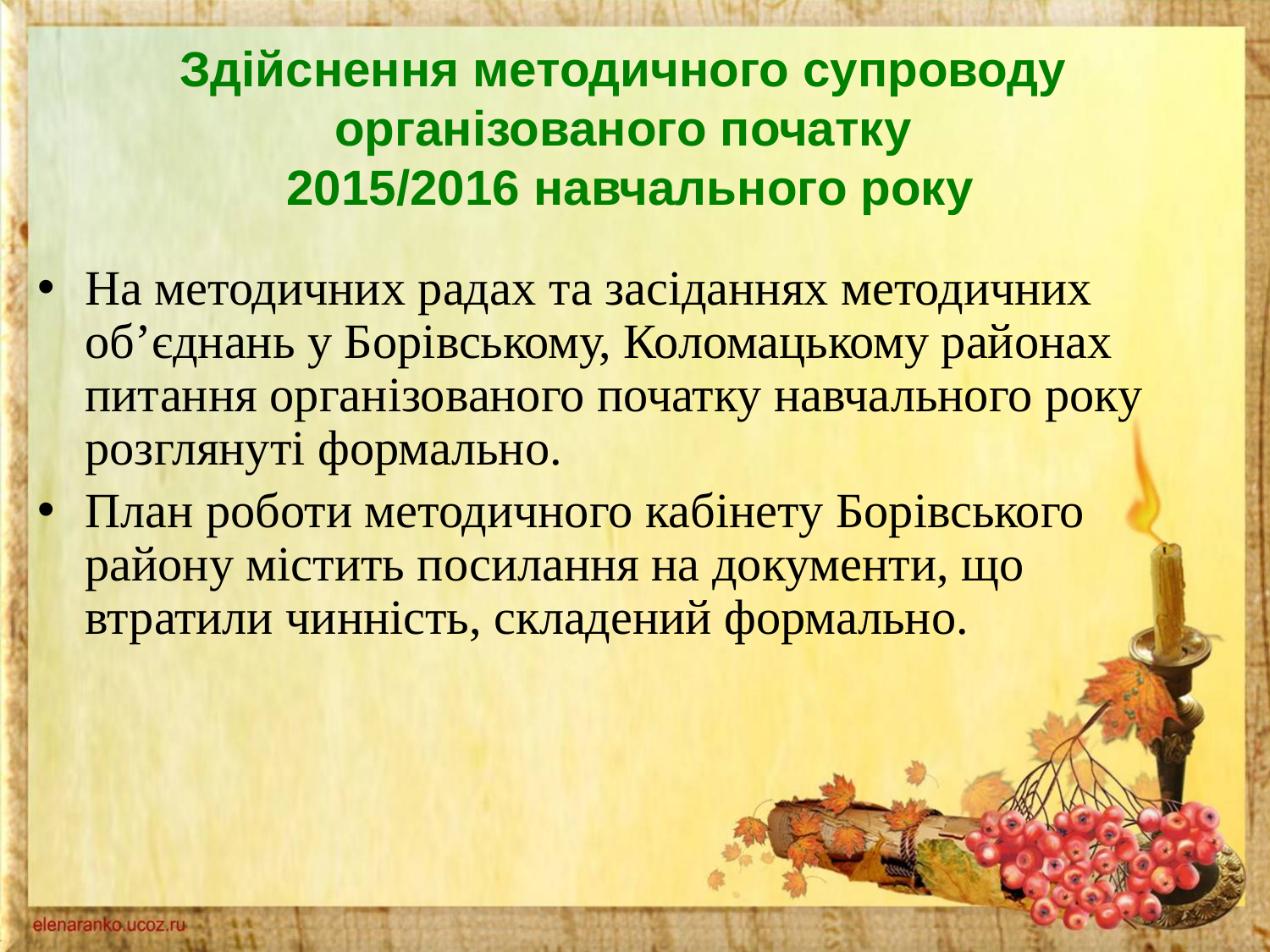

# Здійснення методичного супроводу організованого початку 2015/2016 навчального року
На методичних радах та засіданнях методичних об’єднань у Борівському, Коломацькому районах питання організованого початку навчального року розглянуті формально.
План роботи методичного кабінету Борівського району містить посилання на документи, що втратили чинність, складений формально.